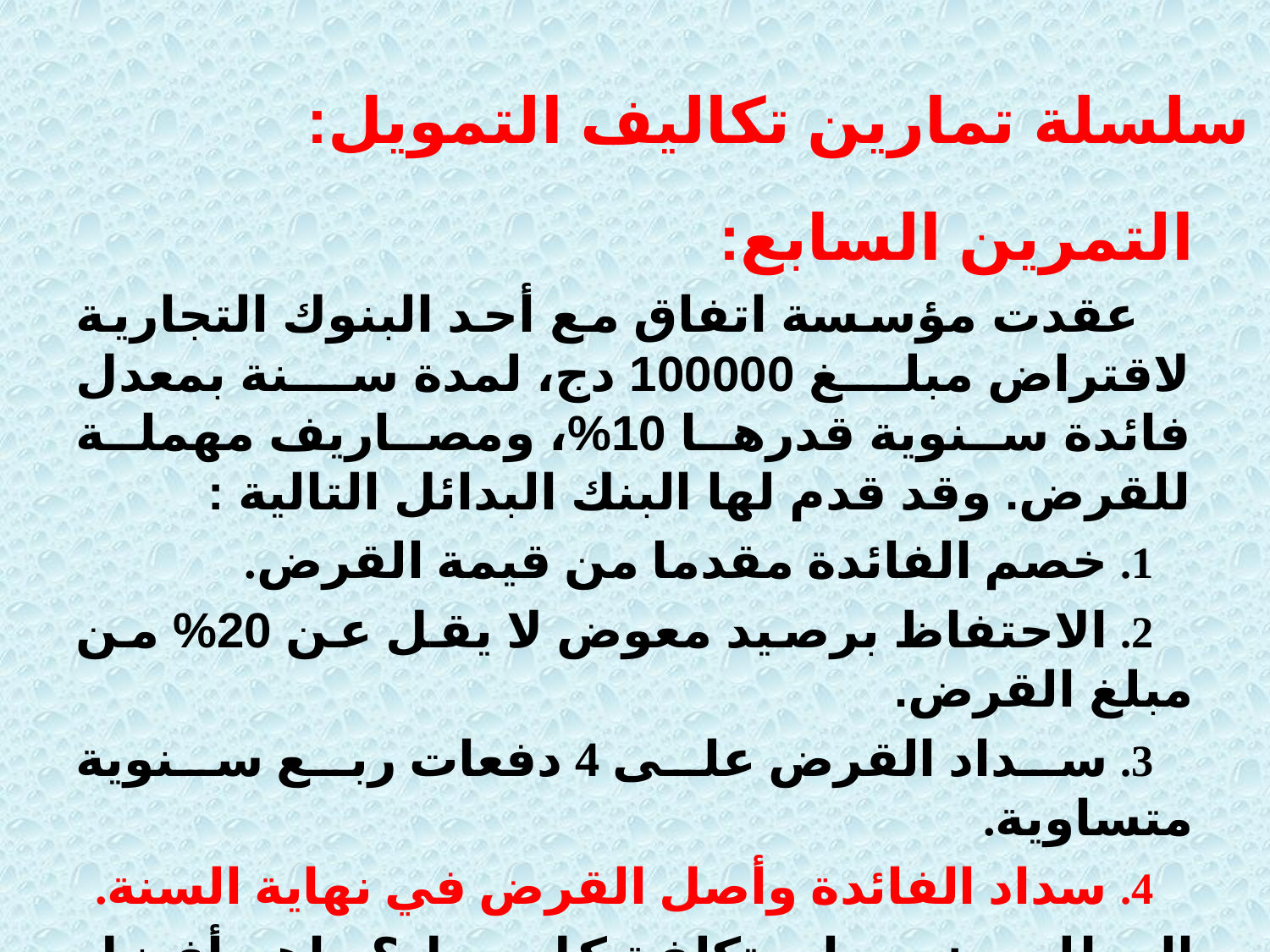

حل سلسلة تمارين تكاليف التمويل:
التمرين السابع:
    عقدت مؤسسة اتفاق مع أحد البنوك التجارية لاقتراض مبلغ 100000 دج، لمدة سنة بمعدل فائدة سنوية قدرها 10%، ومصاريف مهملة للقرض. وقد قدم لها البنك البدائل التالية :
 خصم الفائدة مقدما من قيمة القرض.
 الاحتفاظ برصيد معوض لا يقل عن 20% من مبلغ القرض.
 سداد القرض على 4 دفعات ربع سنوية متساوية.
 سداد الفائدة وأصل القرض في نهاية السنة.
المطلوب : حساب تكلفة كل بديل؟ ماهو أفضل بديل، علما أن معدل الضريبة على الأرباح 25%.